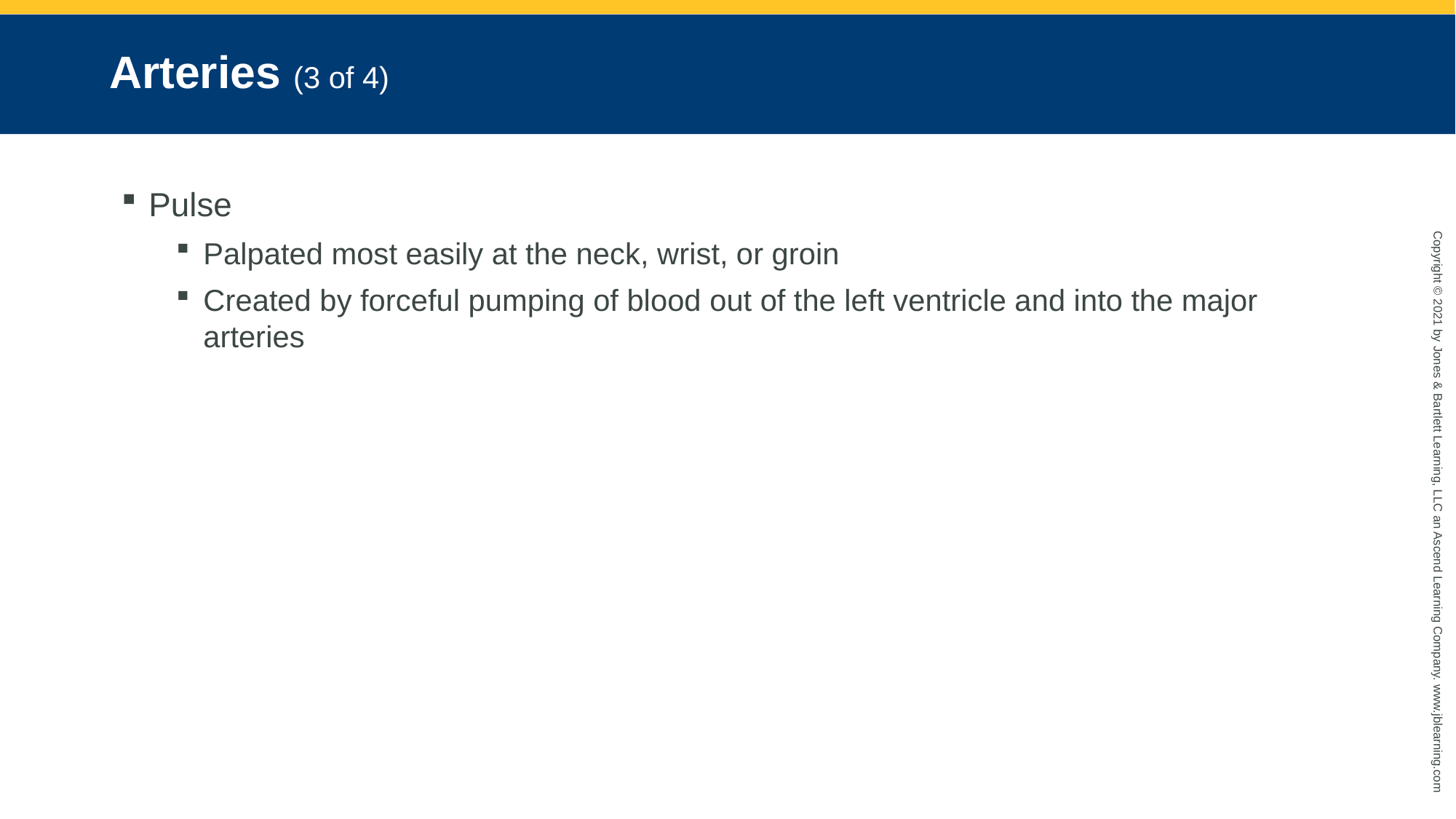

# Arteries (3 of 4)
Pulse
Palpated most easily at the neck, wrist, or groin
Created by forceful pumping of blood out of the left ventricle and into the major arteries